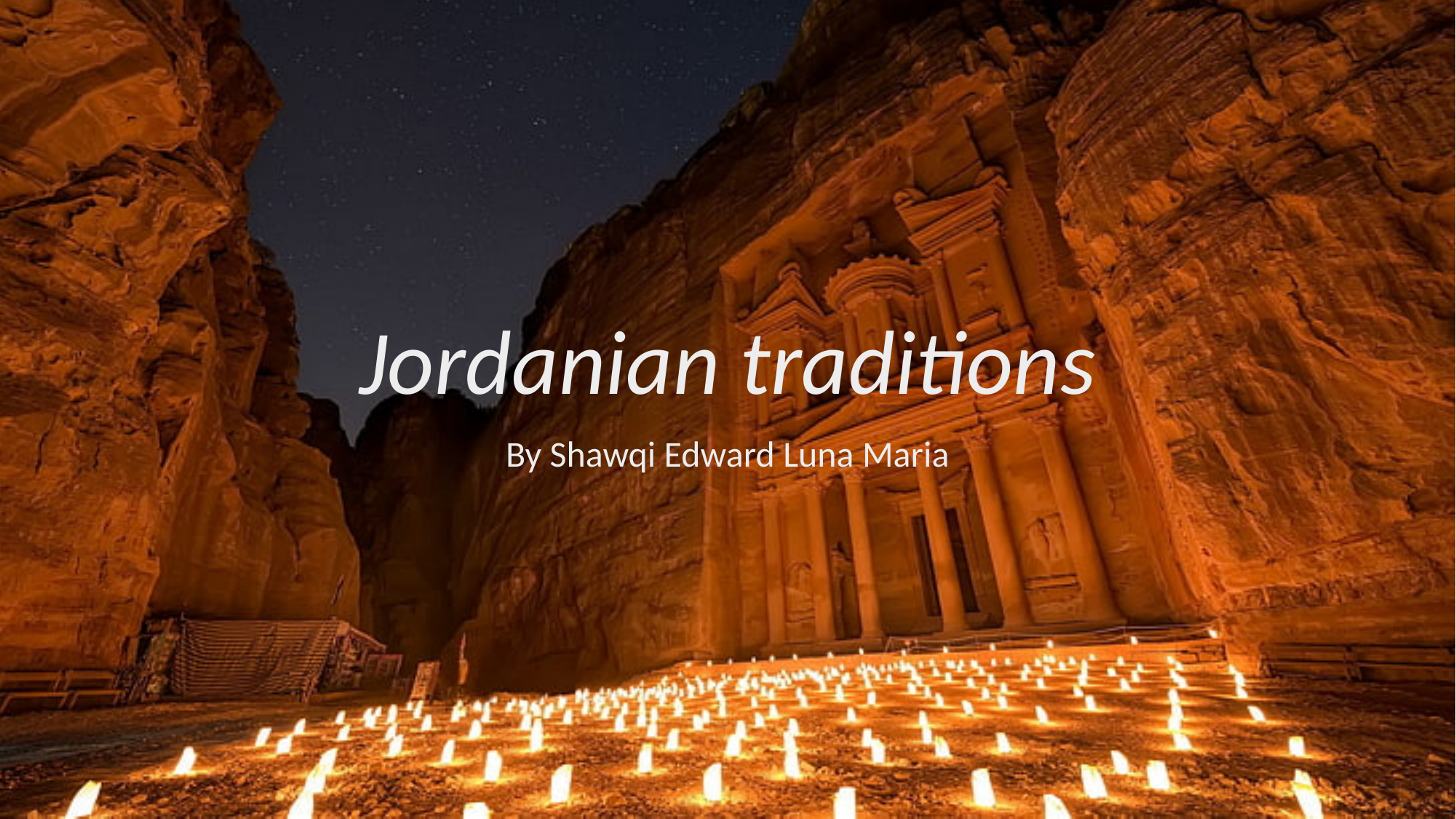

# Jordanian traditions
By Shawqi Edward Luna Maria